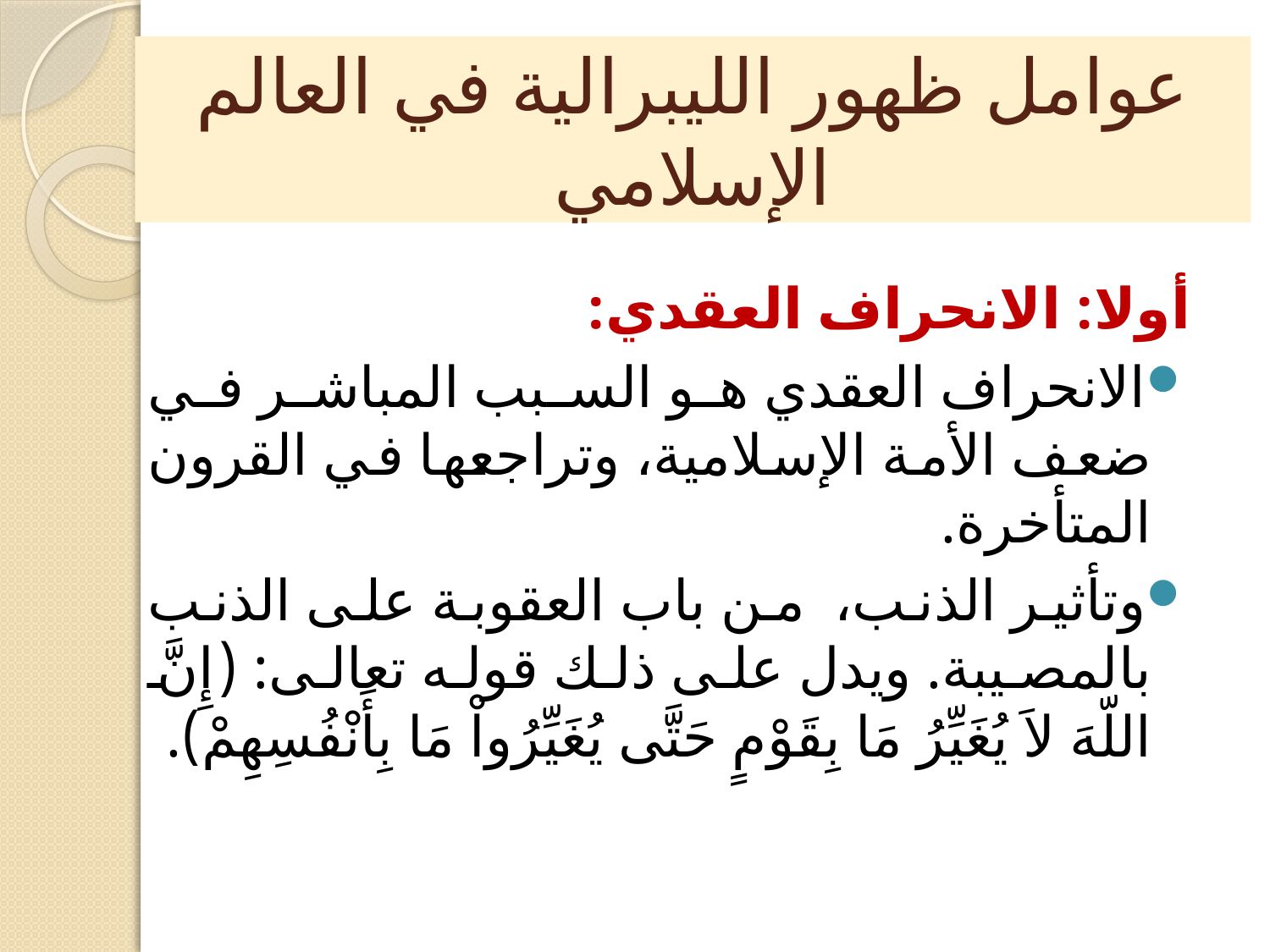

# عوامل ظهور الليبرالية في العالم الإسلامي
أولا: الانحراف العقدي:
الانحراف العقدي هو السبب المباشر في ضعف الأمة الإسلامية، وتراجعها في القرون المتأخرة.
وتأثير الذنب،  من باب العقوبة على الذنب بالمصيبة. ويدل على ذلك قوله تعالى: (إِنَّ اللّهَ لاَ يُغَيِّرُ مَا بِقَوْمٍ حَتَّى يُغَيِّرُواْ مَا بِأَنْفُسِهِمْ).